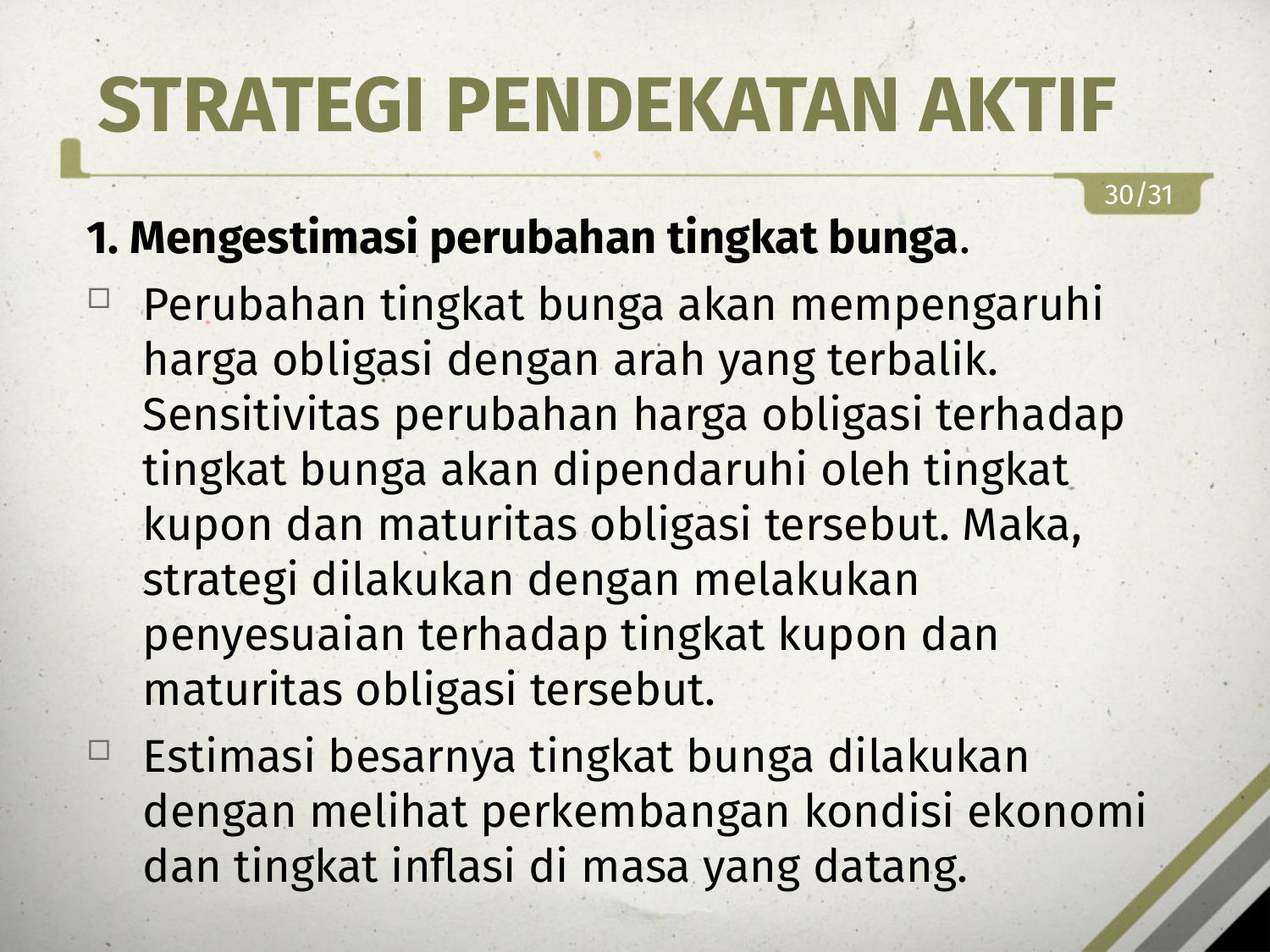

# STRATEGI PENDEKATAN AKTIF
30/31
1. Mengestimasi perubahan tingkat bunga.
Perubahan tingkat bunga akan mempengaruhi harga obligasi dengan arah yang terbalik. Sensitivitas perubahan harga obligasi terhadap tingkat bunga akan dipendaruhi oleh tingkat kupon dan maturitas obligasi tersebut. Maka, strategi dilakukan dengan melakukan penyesuaian terhadap tingkat kupon dan maturitas obligasi tersebut.
Estimasi besarnya tingkat bunga dilakukan dengan melihat perkembangan kondisi ekonomi dan tingkat inflasi di masa yang datang.